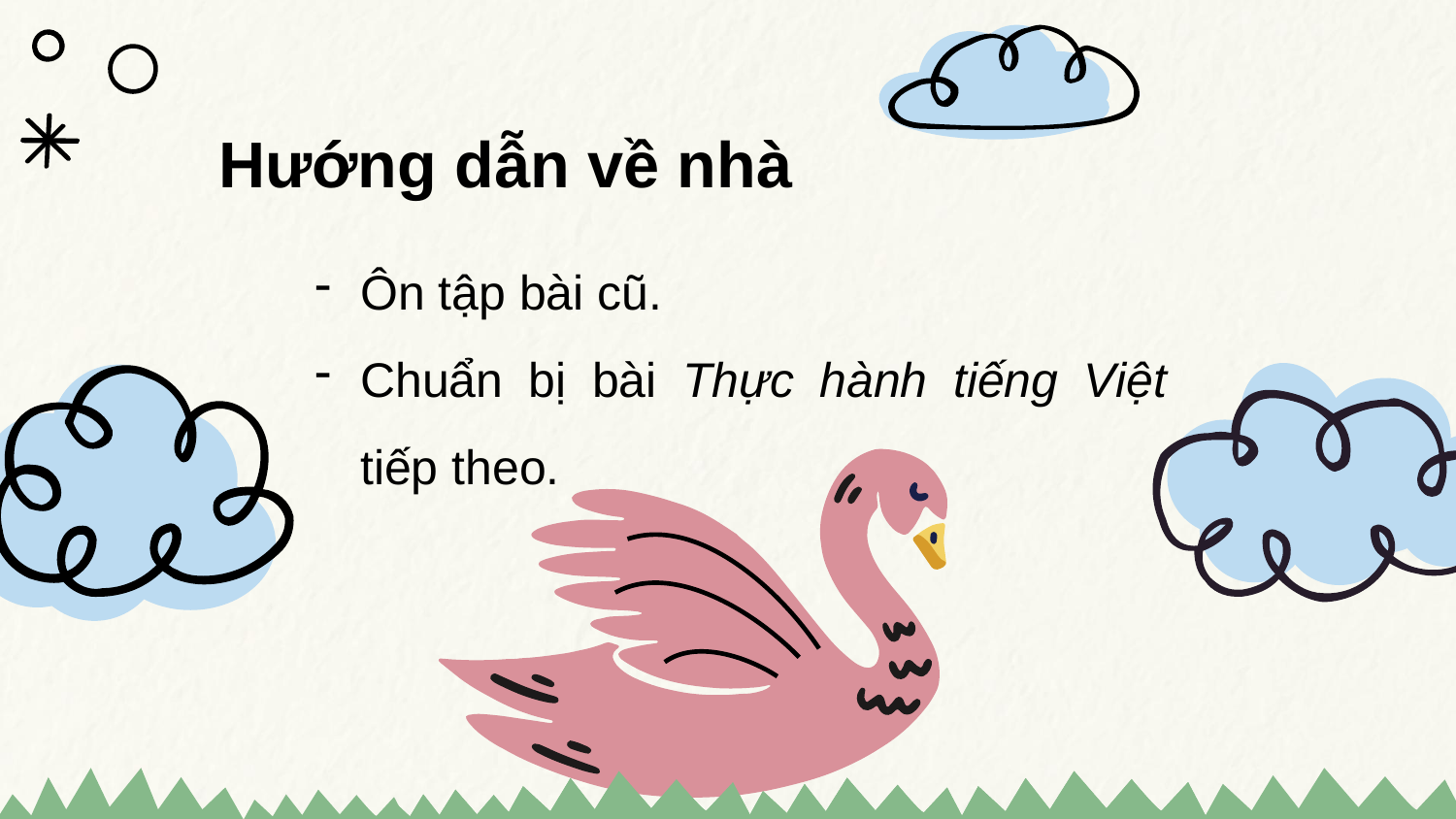

# Hướng dẫn về nhà
Ôn tập bài cũ.
Chuẩn bị bài Thực hành tiếng Việt tiếp theo.